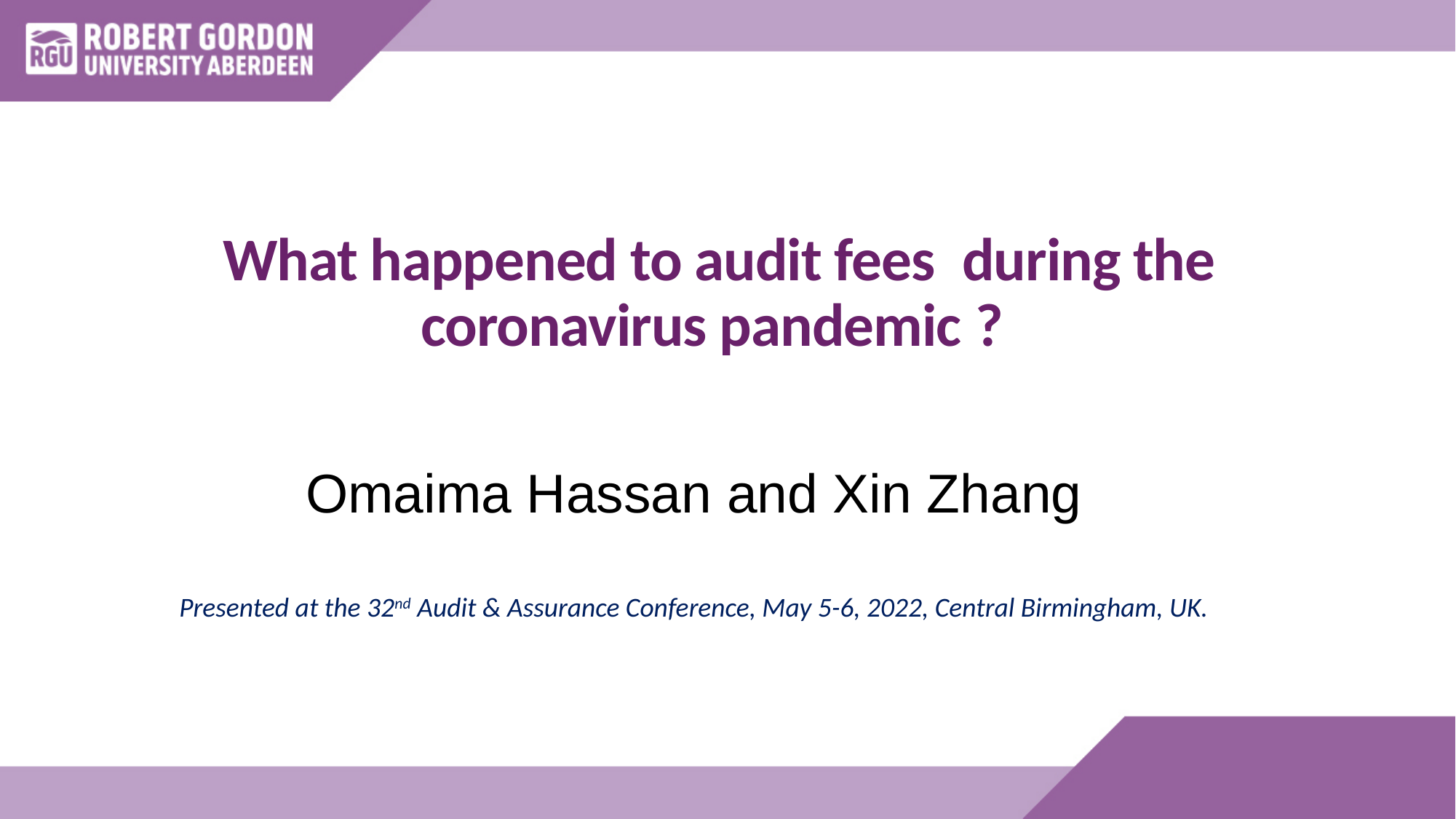

# What happened to audit fees  during the coronavirus pandemic ?

Omaima Hassan and Xin Zhang

Presented at the 32nd Audit & Assurance Conference, May 5-6, 2022, Central Birmingham, UK.